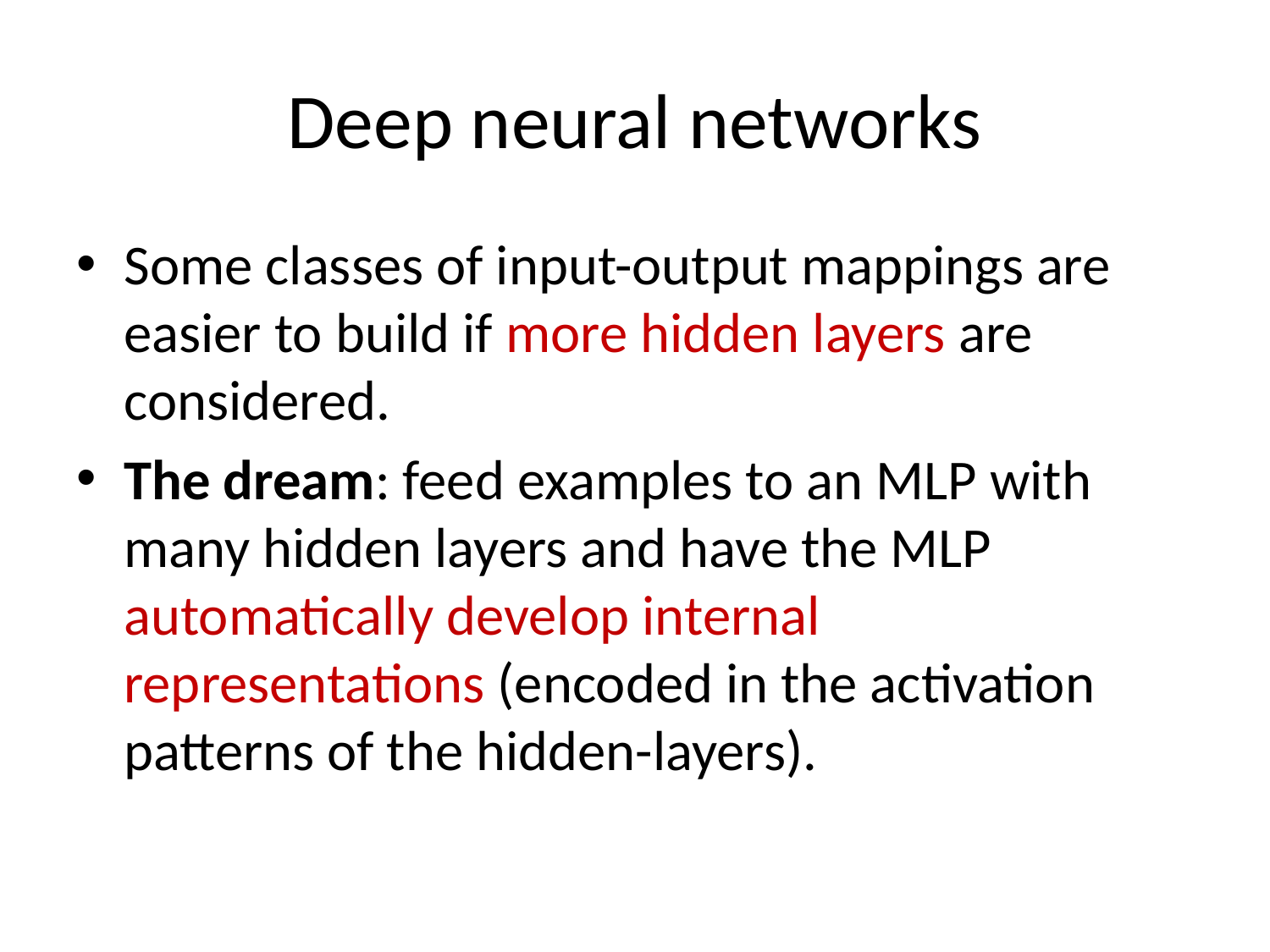

# Deep neural networks
Some classes of input-output mappings are easier to build if more hidden layers are considered.
The dream: feed examples to an MLP with many hidden layers and have the MLP automatically develop internal representations (encoded in the activation patterns of the hidden-layers).